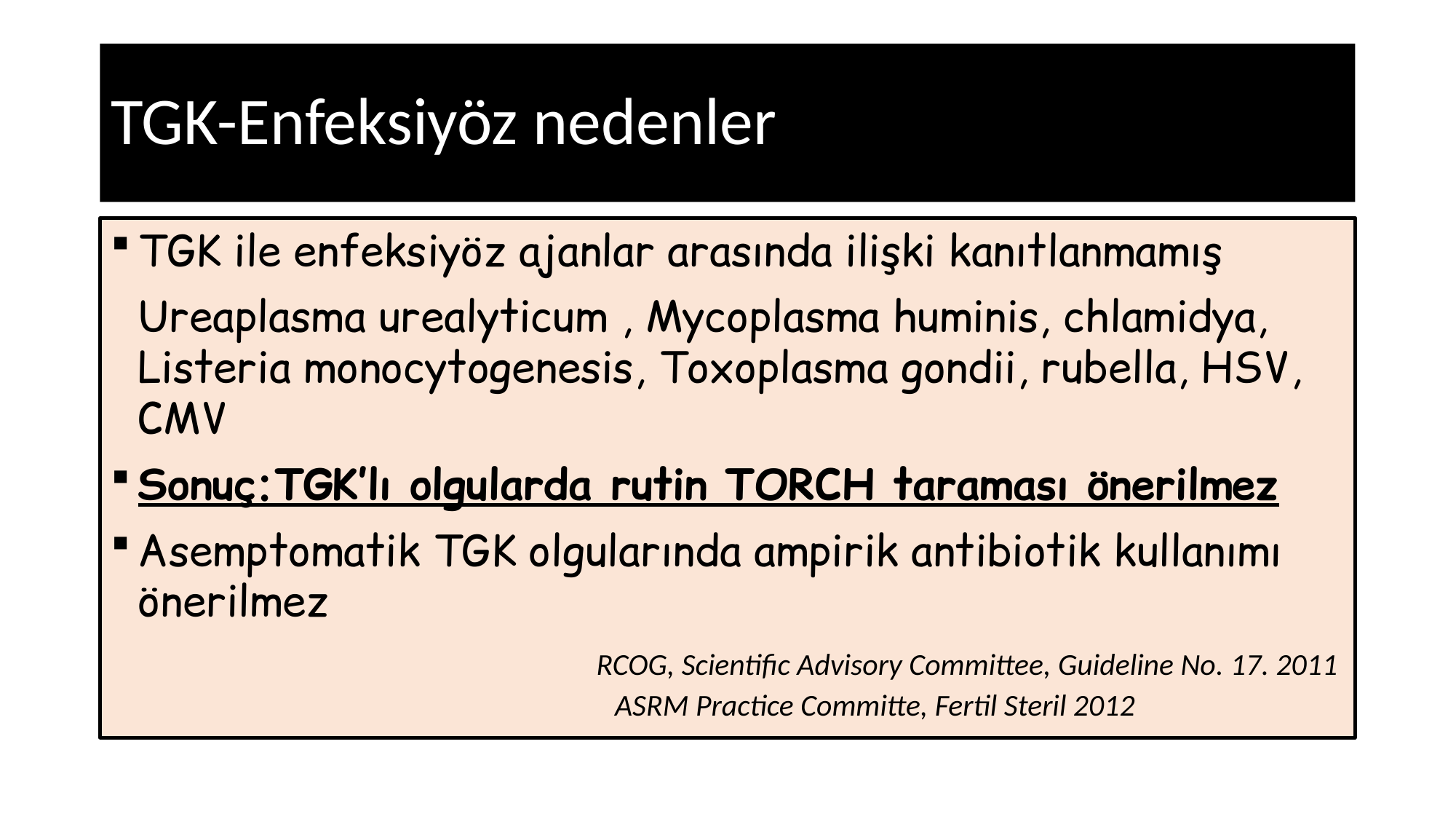

# TGK-Enfeksiyöz nedenler
TGK ile enfeksiyöz ajanlar arasında ilişki kanıtlanmamış
	Ureaplasma urealyticum , Mycoplasma huminis, chlamidya, Listeria monocytogenesis, Toxoplasma gondii, rubella, HSV, CMV
Sonuç:TGK’lı olgularda rutin TORCH taraması önerilmez
Asemptomatik TGK olgularında ampirik antibiotik kullanımı önerilmez

RCOG, Scientific Advisory Committee, Guideline No. 17. 2011

ASRM Practice Committe, Fertil Steril 2012